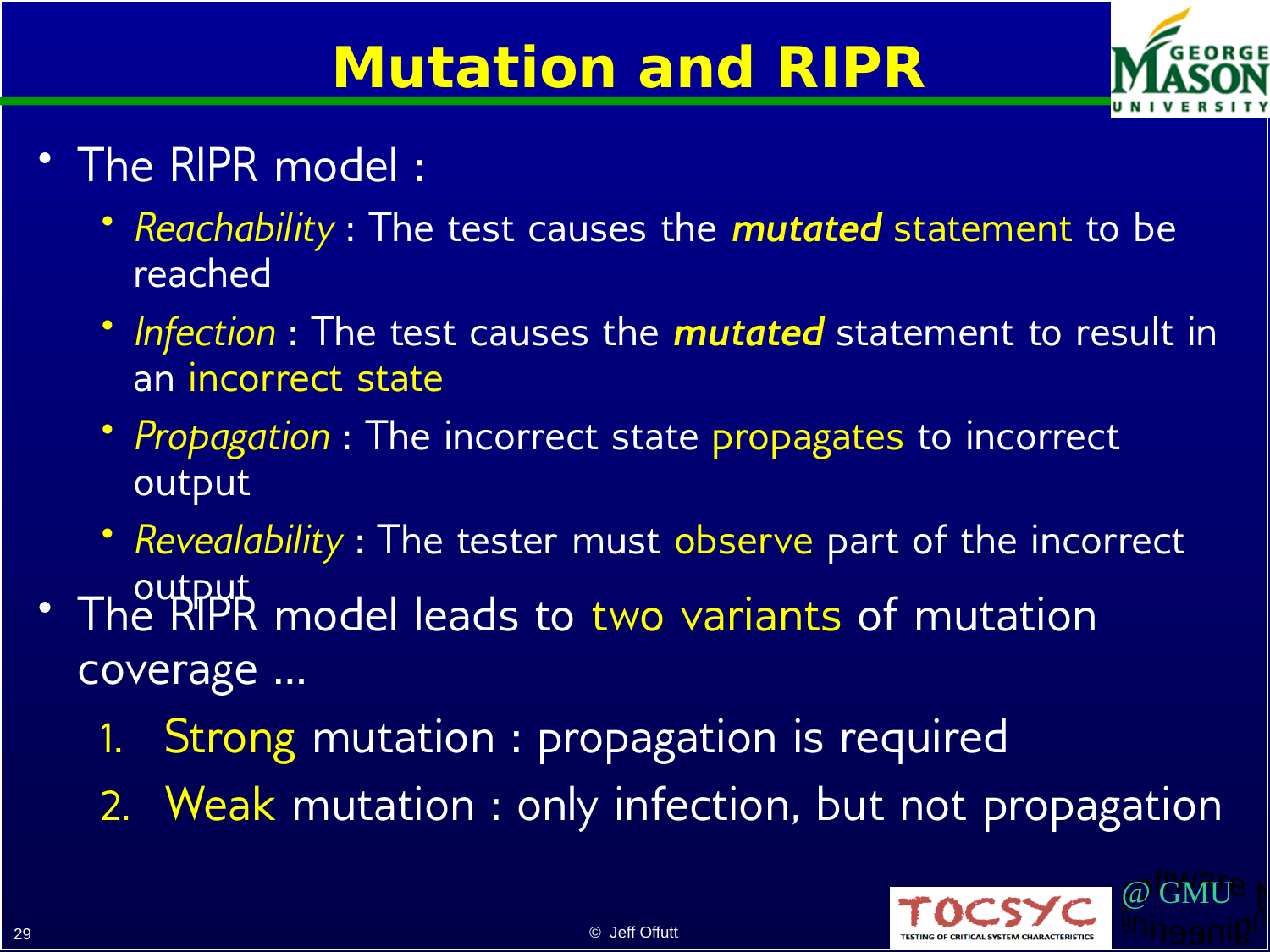

# Mutation and RIPR
The RIPR model :
Reachability : The test causes the mutated statement to be reached
Infection : The test causes the mutated statement to result in an incorrect state
Propagation : The incorrect state propagates to incorrect output
Revealability : The tester must observe part of the incorrect output
The RIPR model leads to two variants of mutation coverage …
Strong mutation : propagation is required
Weak mutation : only infection, but not propagation
©  Jeff Offutt
29